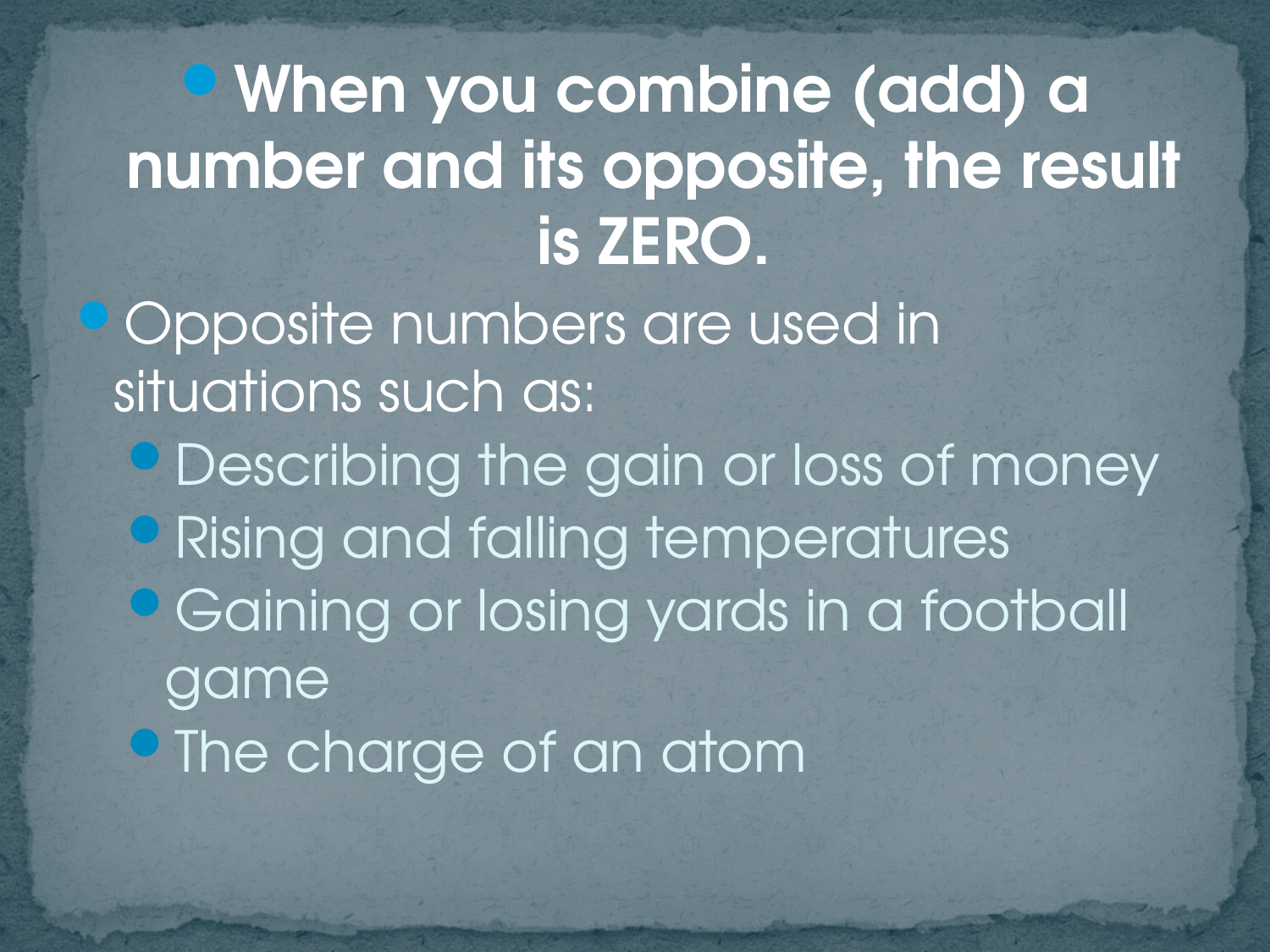

When you combine (add) a number and its opposite, the result is ZERO.
Opposite numbers are used in situations such as:
Describing the gain or loss of money
Rising and falling temperatures
Gaining or losing yards in a football game
The charge of an atom